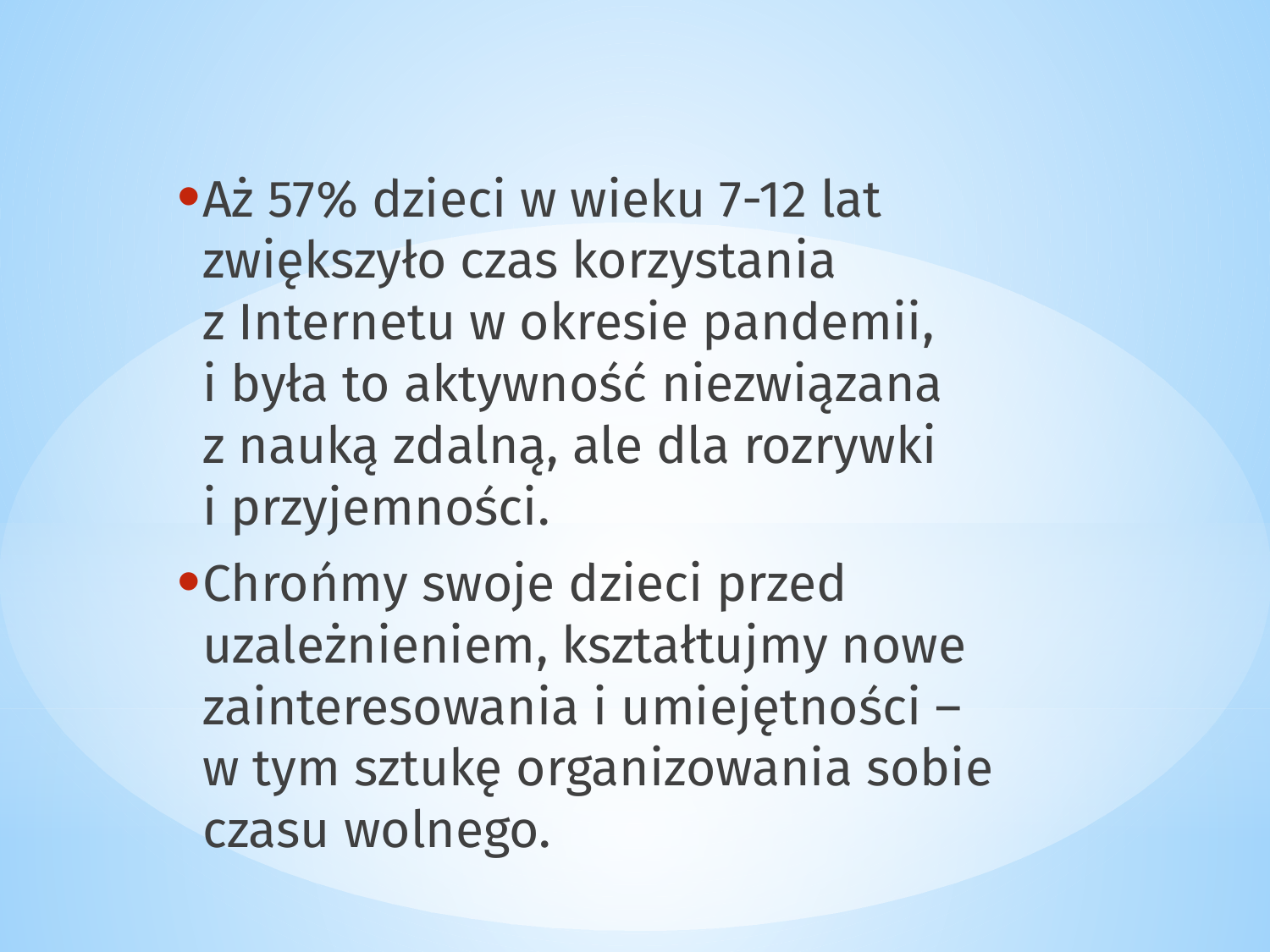

Aż 57% dzieci w wieku 7-12 lat zwiększyło czas korzystania z Internetu w okresie pandemii, i była to aktywność niezwiązana z nauką zdalną, ale dla rozrywki i przyjemności.
Chrońmy swoje dzieci przed uzależnieniem, kształtujmy nowe zainteresowania i umiejętności – w tym sztukę organizowania sobie czasu wolnego.

#